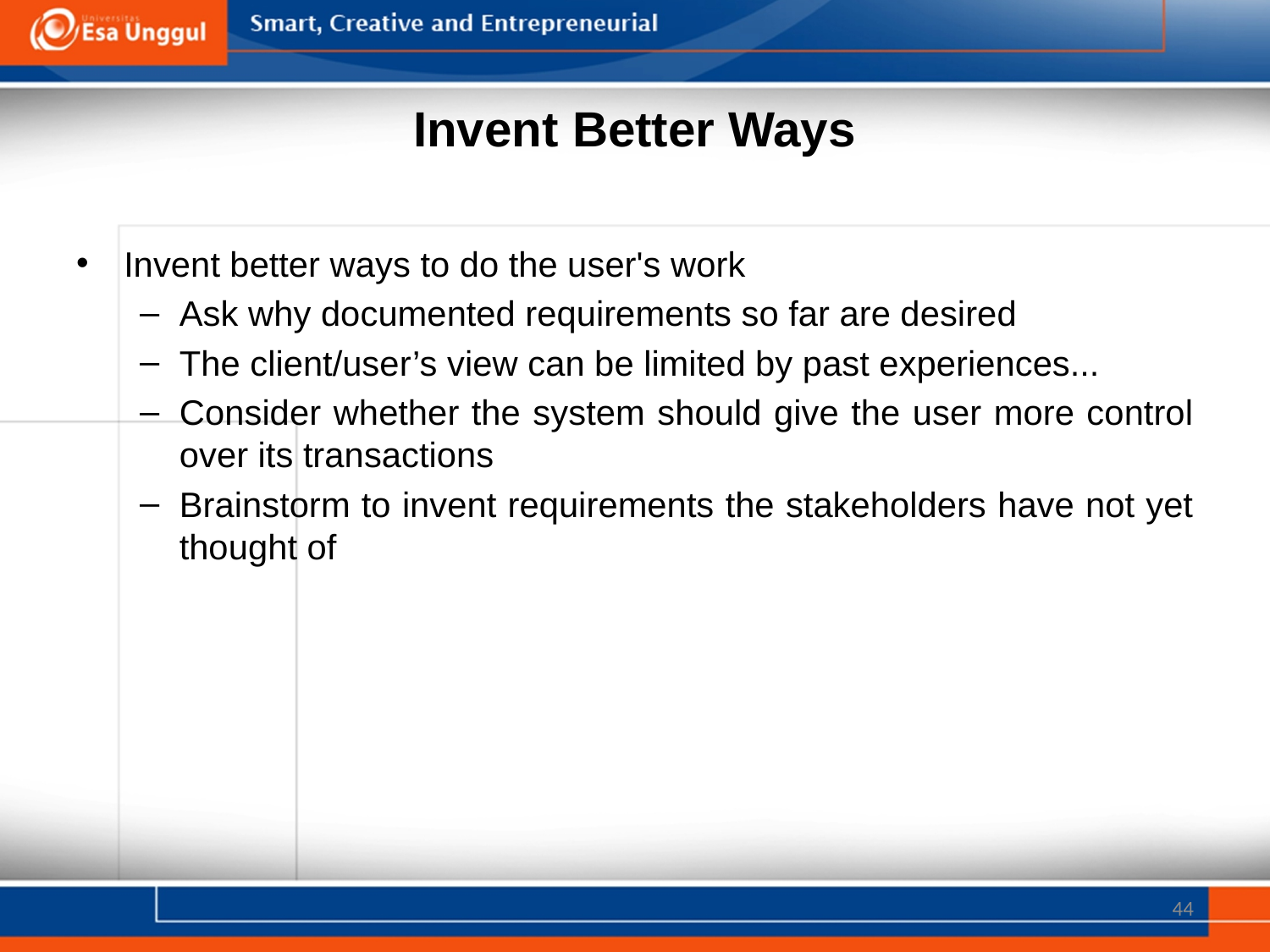

# Invent Better Ways
Invent better ways to do the user's work
Ask why documented requirements so far are desired
The client/user’s view can be limited by past experiences...
Consider whether the system should give the user more control over its transactions
Brainstorm to invent requirements the stakeholders have not yet thought of

44